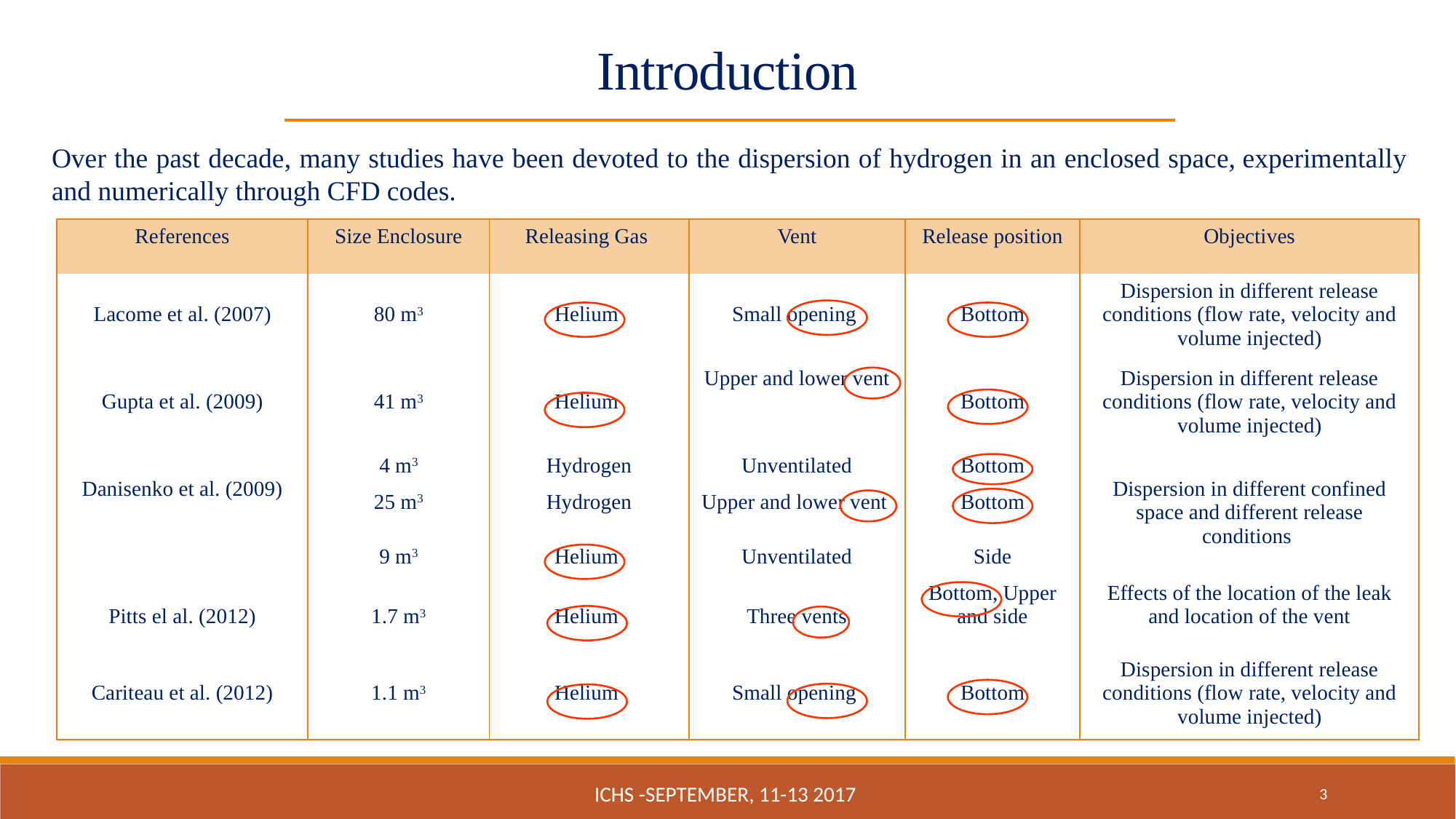

Introduction
Over the past decade, many studies have been devoted to the dispersion of hydrogen in an enclosed space, experimentally and numerically through CFD codes.
| References | Size Enclosure | Releasing Gas | Vent | Release position | Objectives |
| --- | --- | --- | --- | --- | --- |
| Lacome et al. (2007) | 80 m3 | Helium | Small opening | Bottom | Dispersion in different release conditions (flow rate, velocity and volume injected) |
| Gupta et al. (2009) | 41 m3 | Helium | Upper and lower vent | Bottom | Dispersion in different release conditions (flow rate, velocity and volume injected) |
| Danisenko et al. (2009) | 4 m3 | Hydrogen | Unventilated | Bottom | Dispersion in different confined space and different release conditions |
|  | 25 m3 | Hydrogen | Upper and lower vent | Bottom |  |
|  | 9 m3 | Helium | Unventilated | Side |  |
| Pitts el al. (2012) | 1.7 m3 | Helium | Three vents | Bottom, Upper and side | Effects of the location of the leak and location of the vent |
| Cariteau et al. (2012) | 1.1 m3 | Helium | Small opening | Bottom | Dispersion in different release conditions (flow rate, velocity and volume injected) |

ICHS -September, 11-13 2017
3